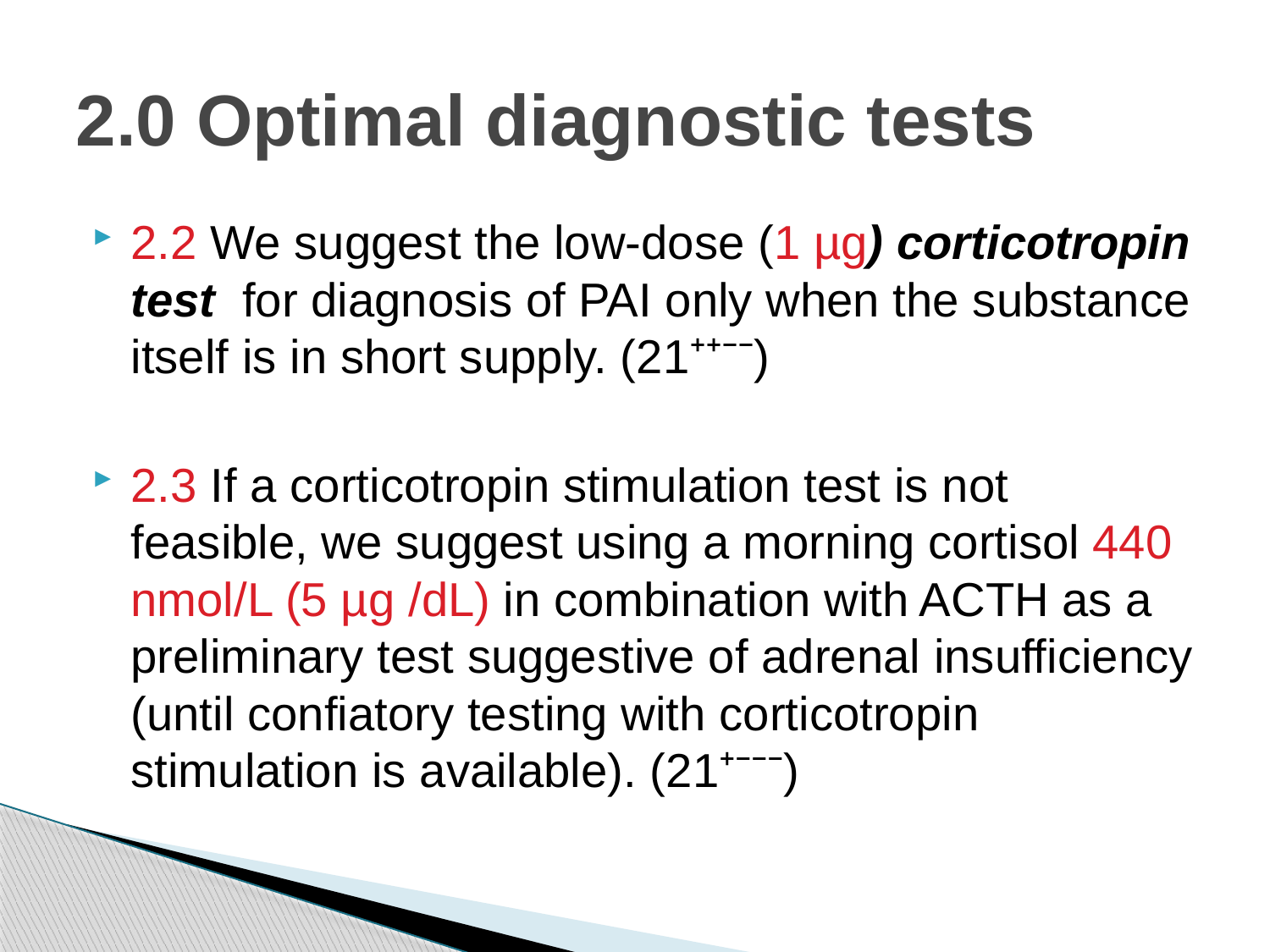

# 2.0 Optimal diagnostic tests
2.2 We suggest the low-dose (1 µg) corticotropin test  for diagnosis of PAI only when the substance itself is in short supply. (21⁺⁺⁻⁻)

2.3 If a corticotropin stimulation test is not feasible, we suggest using a morning cortisol 440 nmol/L (5 µg /dL) in combination with ACTH as a preliminary test suggestive of adrenal insufficiency (until confiatory testing with corticotropin stimulation is available). (21⁺⁻⁻⁻)